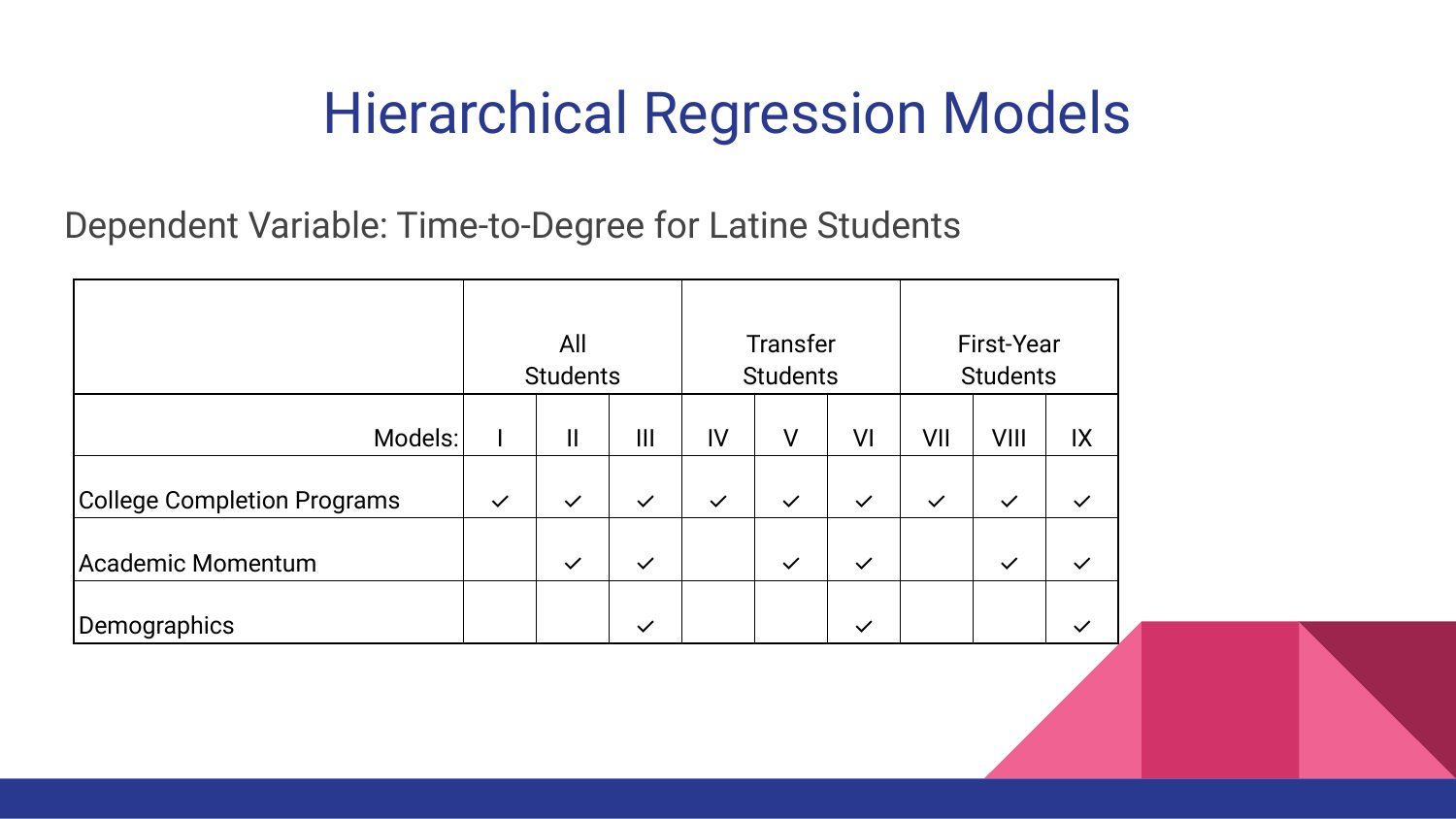

# Hierarchical Regression Models
Dependent Variable: Time-to-Degree for Latine Students

|  | All Students |  |  | Transfer Students |  |  | First-Year Students |  |  |
| --- | --- | --- | --- | --- | --- | --- | --- | --- | --- |
| Models: | I | II | III | IV | V | VI | VII | VIII | IX |
| College Completion Programs | ✓ | ✓ | ✓ | ✓ | ✓ | ✓ | ✓ | ✓ | ✓ |
| Academic Momentum |  | ✓ | ✓ |  | ✓ | ✓ |  | ✓ | ✓ |
| Demographics |  |  | ✓ |  |  | ✓ |  |  | ✓ |